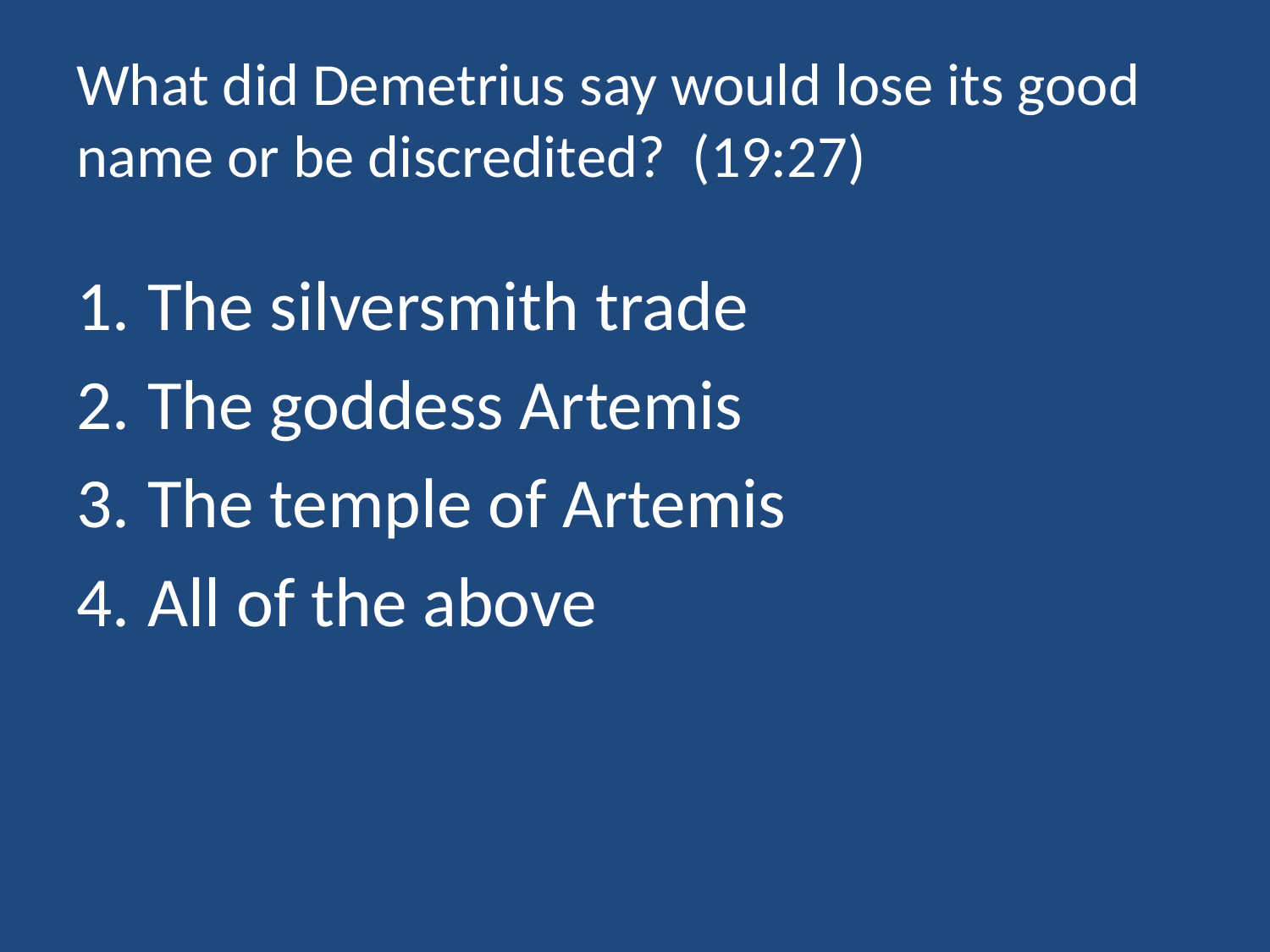

# What did Demetrius say would lose its good name or be discredited?  (19:27)
The silversmith trade
The goddess Artemis
The temple of Artemis
All of the above